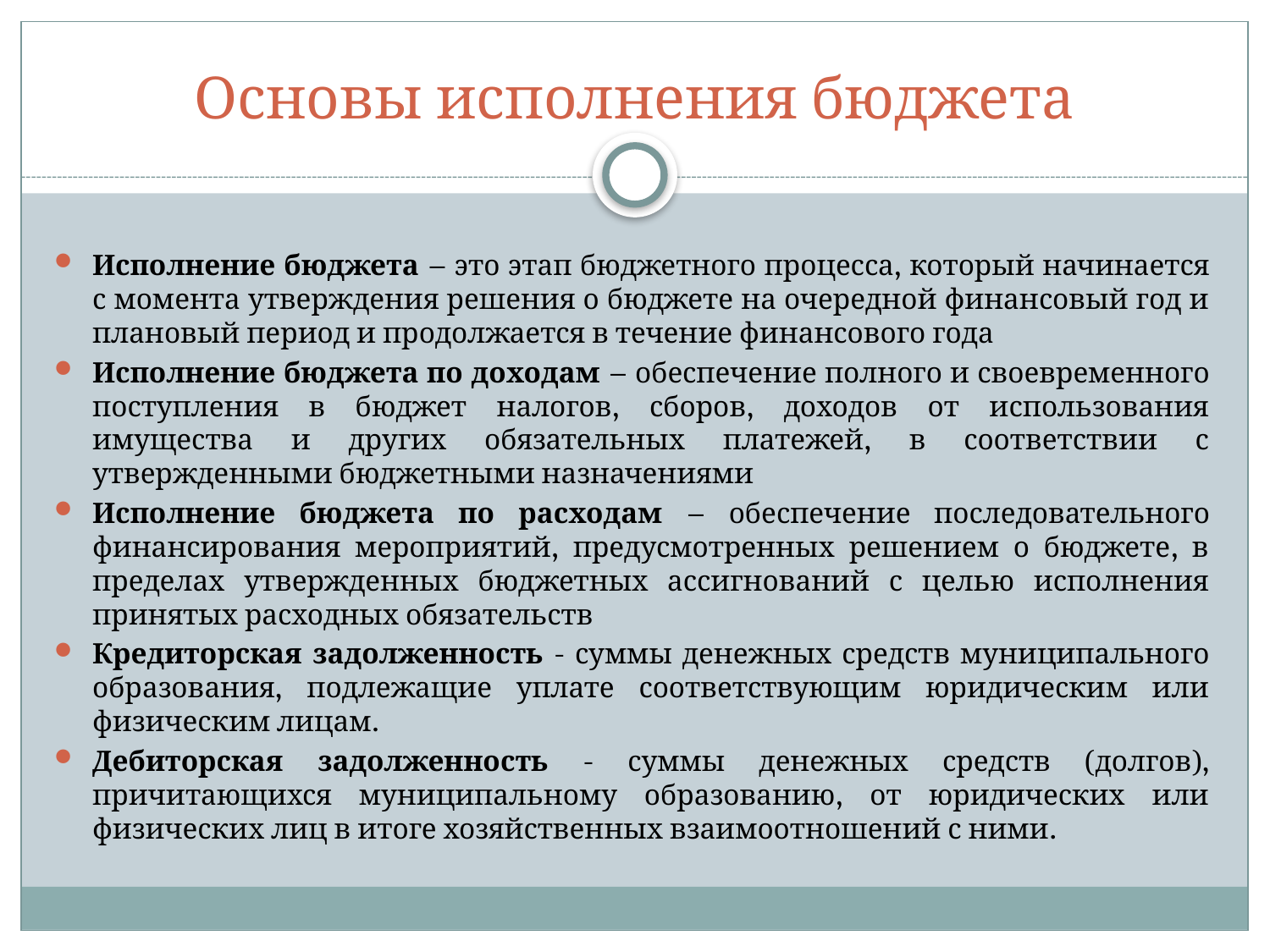

# Основы исполнения бюджета
Исполнение бюджета – это этап бюджетного процесса, который начинается с момента утверждения решения о бюджете на очередной финансовый год и плановый период и продолжается в течение финансового года
Исполнение бюджета по доходам – обеспечение полного и своевременного поступления в бюджет налогов, сборов, доходов от использования имущества и других обязательных платежей, в соответствии с утвержденными бюджетными назначениями
Исполнение бюджета по расходам – обеспечение последовательного финансирования мероприятий, предусмотренных решением о бюджете, в пределах утвержденных бюджетных ассигнований с целью исполнения принятых расходных обязательств
Кредиторская задолженность - суммы денежных средств муниципального образования, подлежащие уплате соответствующим юридическим или физическим лицам.
Дебиторская задолженность - суммы денежных средств (долгов), причитающихся муниципальному образованию, от юридических или физических лиц в итоге хозяйственных взаимоотношений с ними.